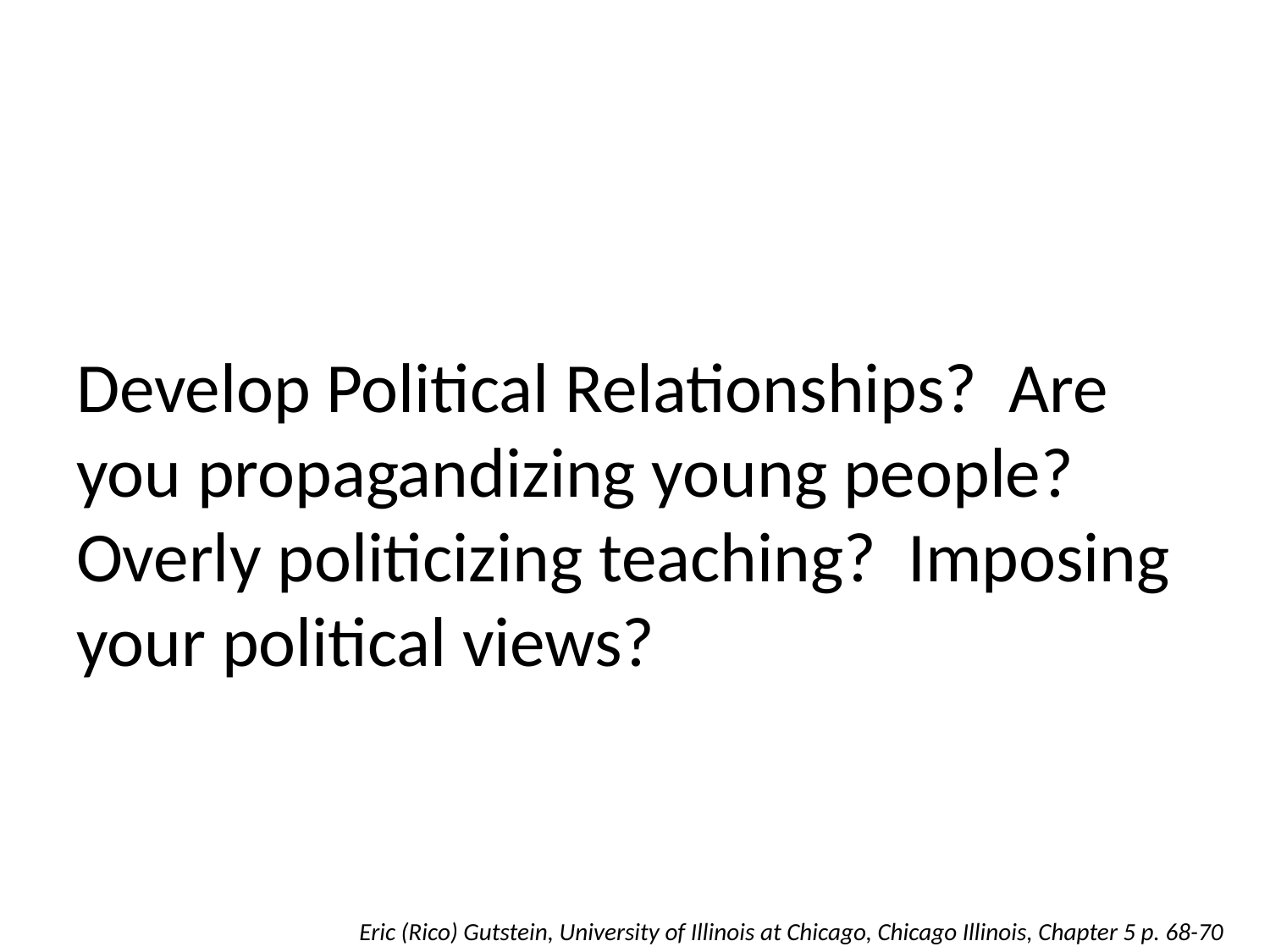

# Develop Political Relationships?  Are you propagandizing young people?  Overly politicizing teaching?  Imposing your political views?
Eric (Rico) Gutstein, University of Illinois at Chicago, Chicago Illinois, Chapter 5 p. 68-70